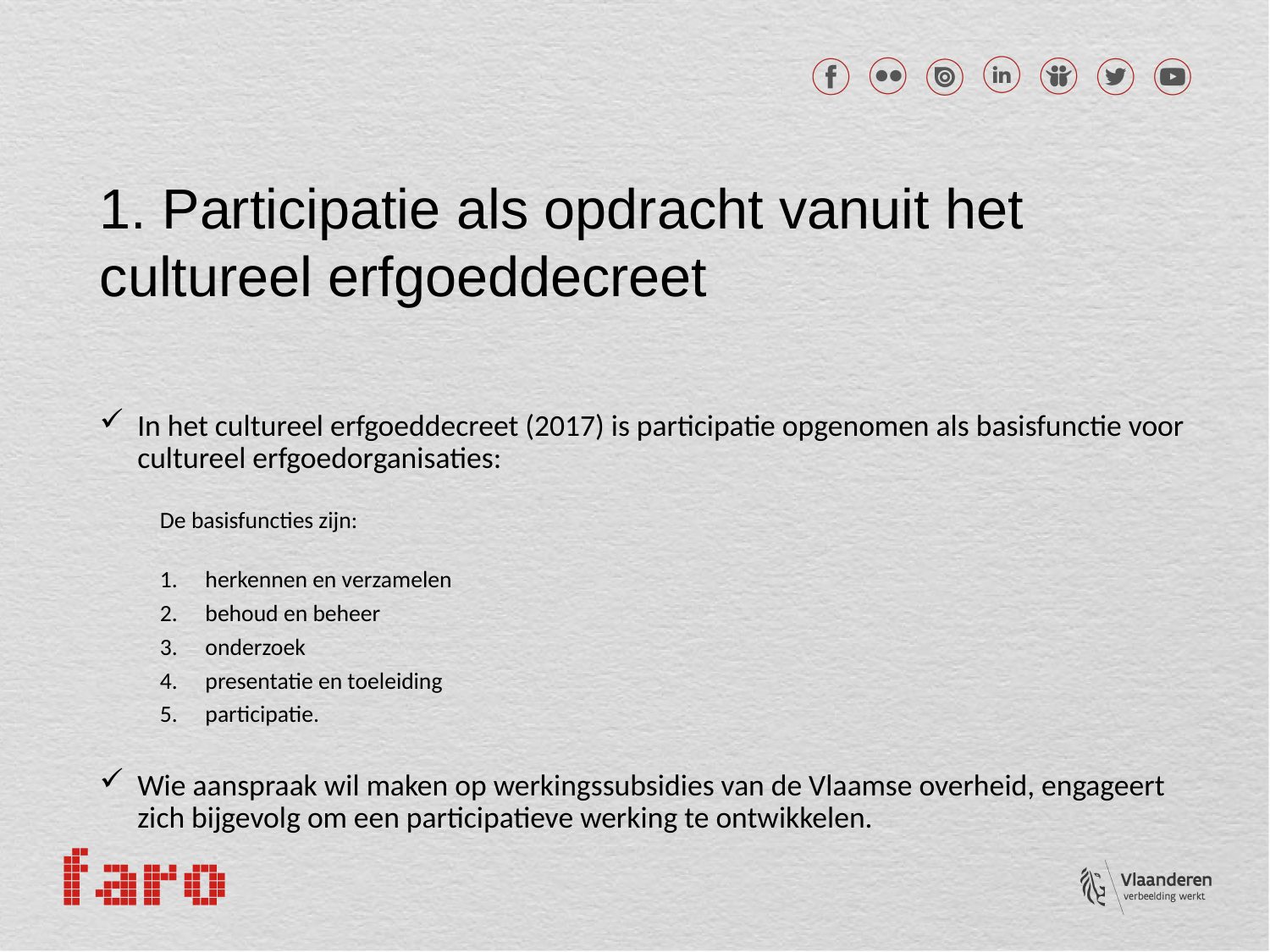

1. Participatie als opdracht vanuit het cultureel erfgoeddecreet

In het cultureel erfgoeddecreet (2017) is participatie opgenomen als basisfunctie voor cultureel erfgoedorganisaties:
De basisfuncties zijn:
herkennen en verzamelen
behoud en beheer
onderzoek
presentatie en toeleiding
participatie.
Wie aanspraak wil maken op werkingssubsidies van de Vlaamse overheid, engageert zich bijgevolg om een participatieve werking te ontwikkelen.